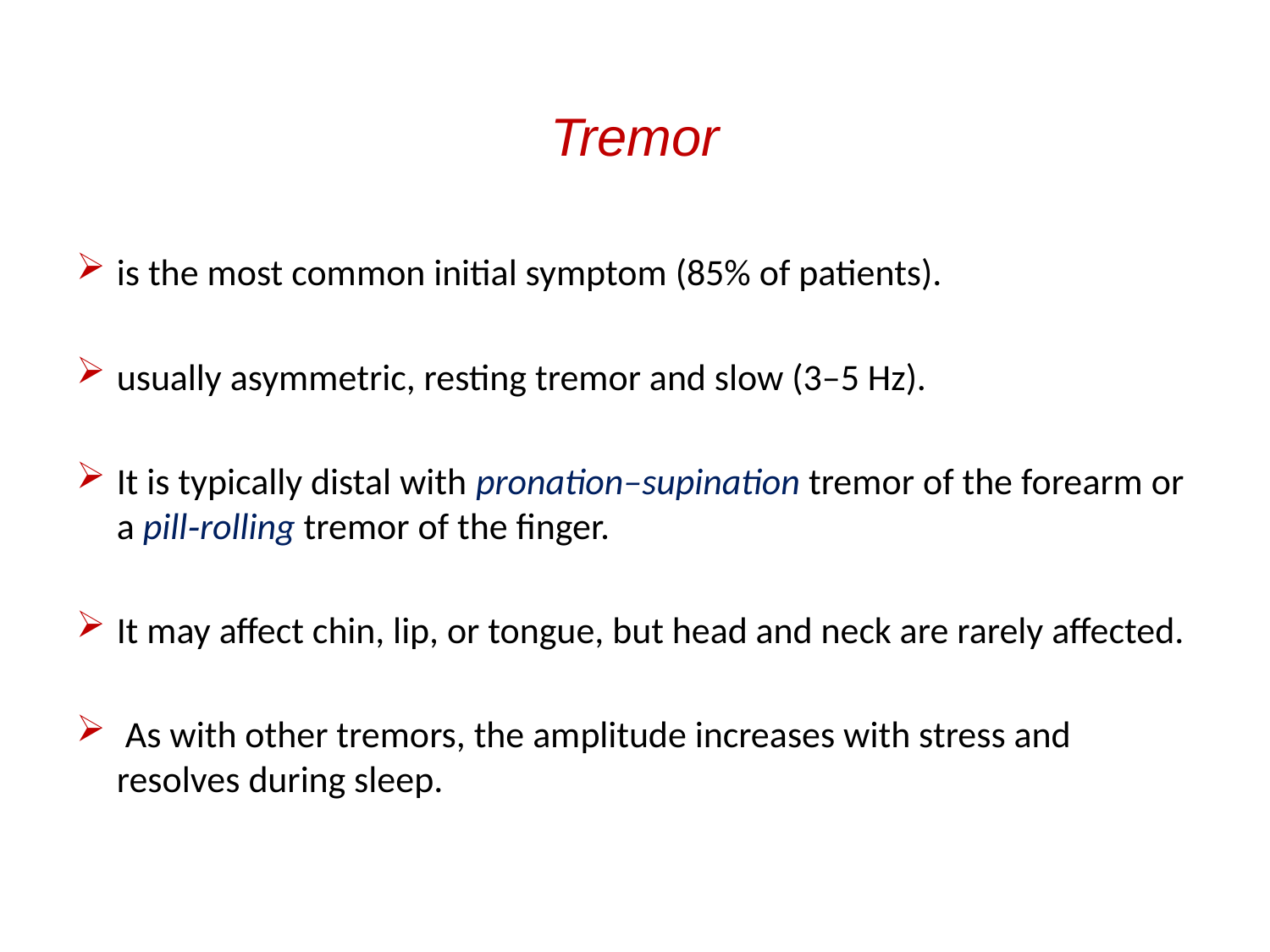

Tremor

is the most common initial symptom (85% of patients).

usually asymmetric, resting tremor and slow (3–5 Hz).

It is typically distal with pronation–supination tremor of the forearm or a pill‐rolling tremor of the finger.

It may affect chin, lip, or tongue, but head and neck are rarely affected.

 As with other tremors, the amplitude increases with stress and resolves during sleep.